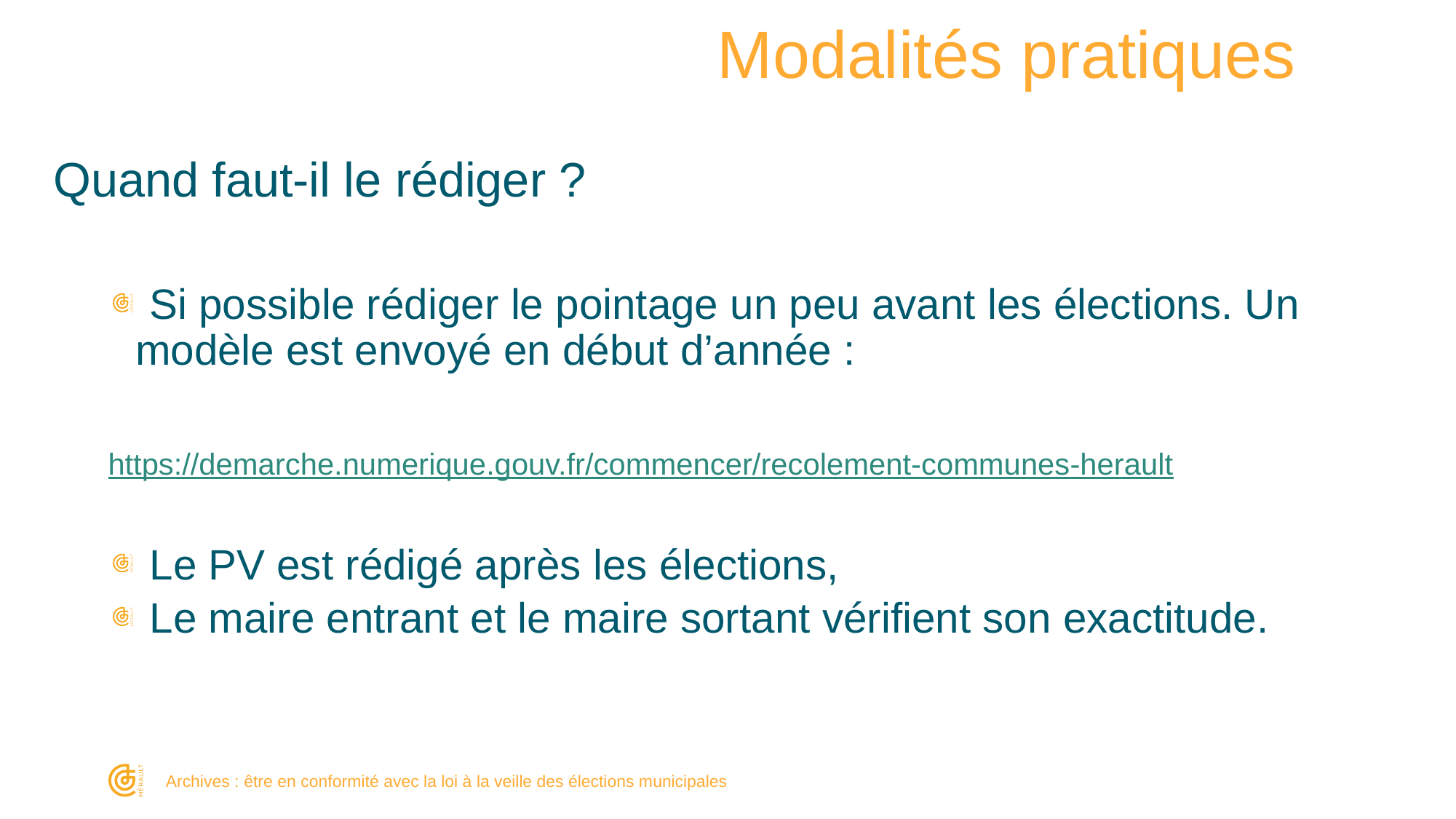

# Modalités pratiques
Quand faut-il le rédiger ?

 Si possible rédiger le pointage un peu avant les élections. Un modèle est envoyé en début d’année :

https://demarche.numerique.gouv.fr/commencer/recolement-communes-herault

 Le PV est rédigé après les élections,
 Le maire entrant et le maire sortant vérifient son exactitude.
Archives : être en conformité avec la loi à la veille des élections municipales